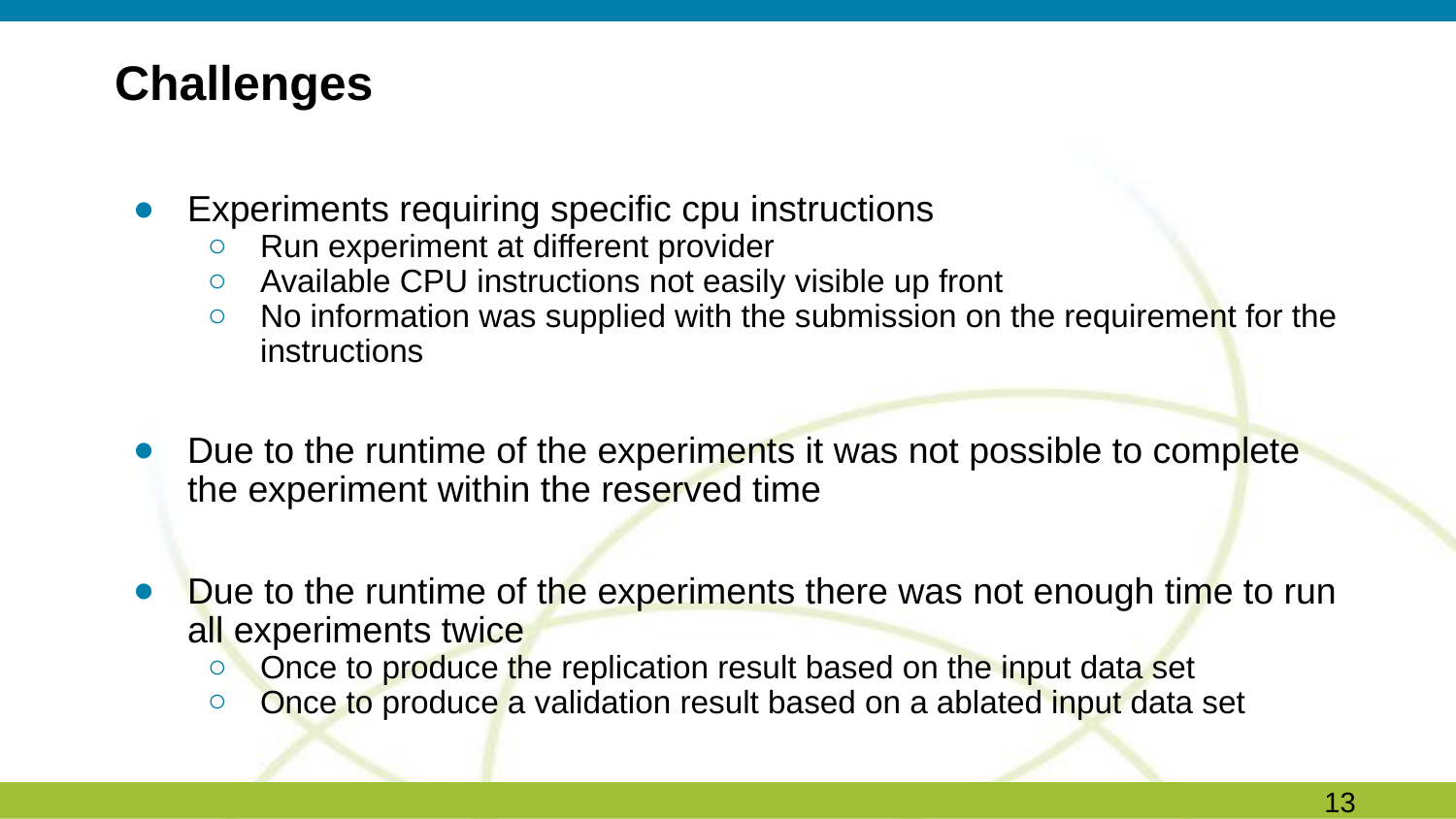

# Challenges
Experiments requiring specific cpu instructions
Run experiment at different provider
Available CPU instructions not easily visible up front
No information was supplied with the submission on the requirement for the instructions

Due to the runtime of the experiments it was not possible to complete the experiment within the reserved time

Due to the runtime of the experiments there was not enough time to run all experiments twice
Once to produce the replication result based on the input data set
Once to produce a validation result based on a ablated input data set
13